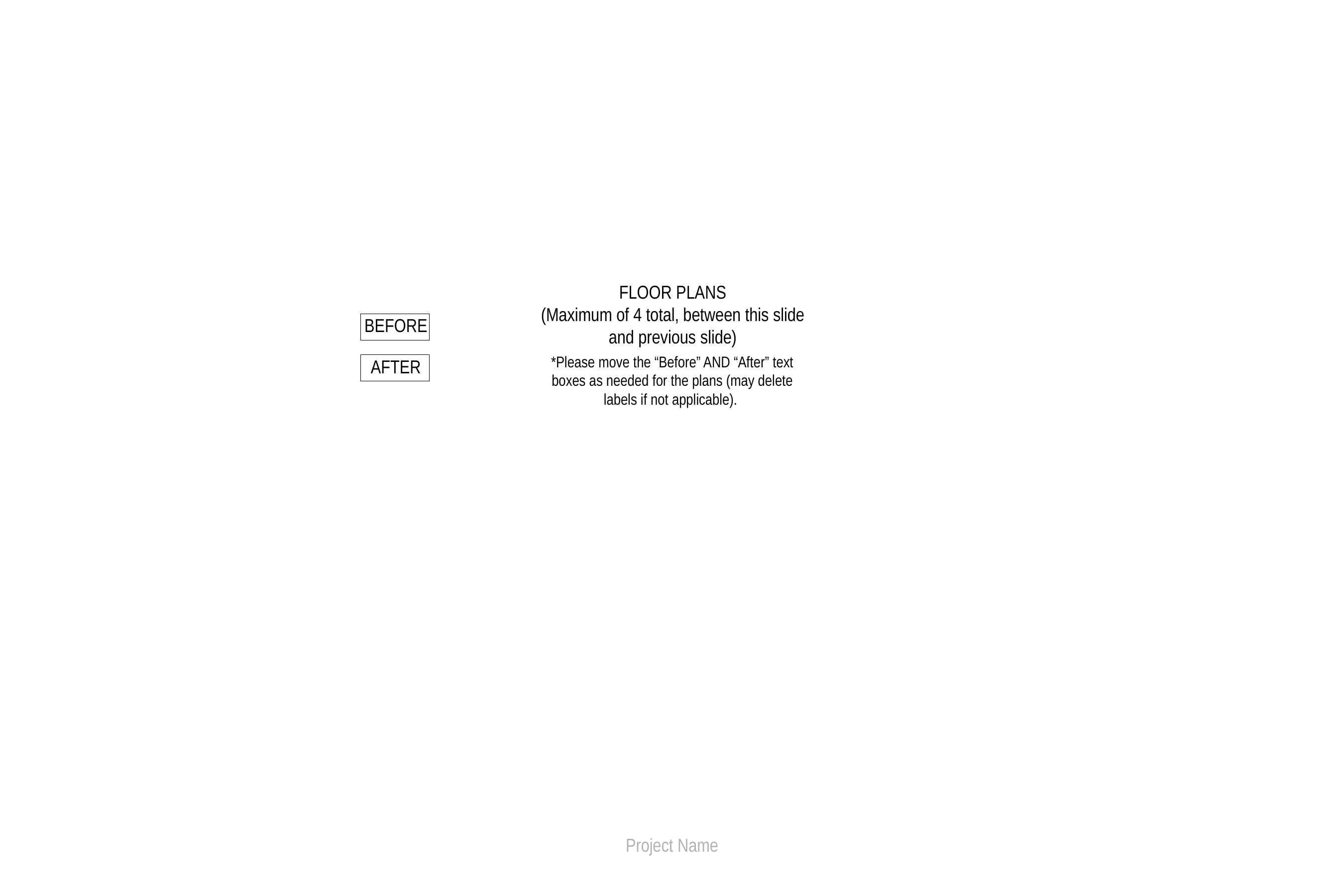

PORTION OF PROJECT DESIGNER IS RESPONSIBLE FOR
FLOOR PLANS
(Maximum of 4 total, between this slide and previous slide)
*Please move the “Before” AND “After” text boxes as needed for the plans (may delete labels if not applicable).
BEFORE
AFTER
Project Name